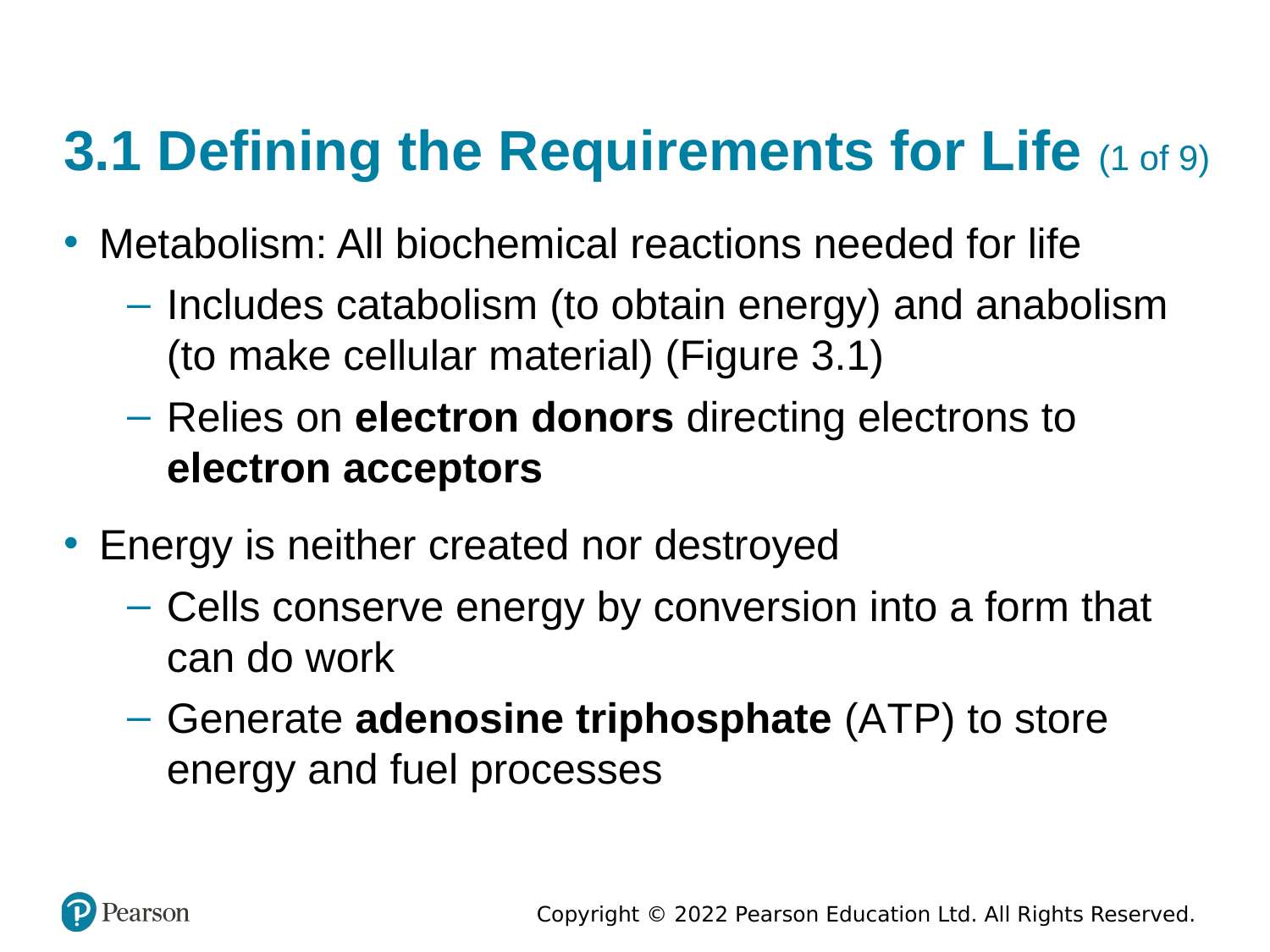

# 3.1 Defining the Requirements for Life (1 of 9)
Metabolism: All biochemical reactions needed for life
Includes catabolism (to obtain energy) and anabolism (to make cellular material) (Figure 3.1)
Relies on electron donors directing electrons to electron acceptors
Energy is neither created nor destroyed
Cells conserve energy by conversion into a form that can do work
Generate adenosine triphosphate (A T P) to store energy and fuel processes